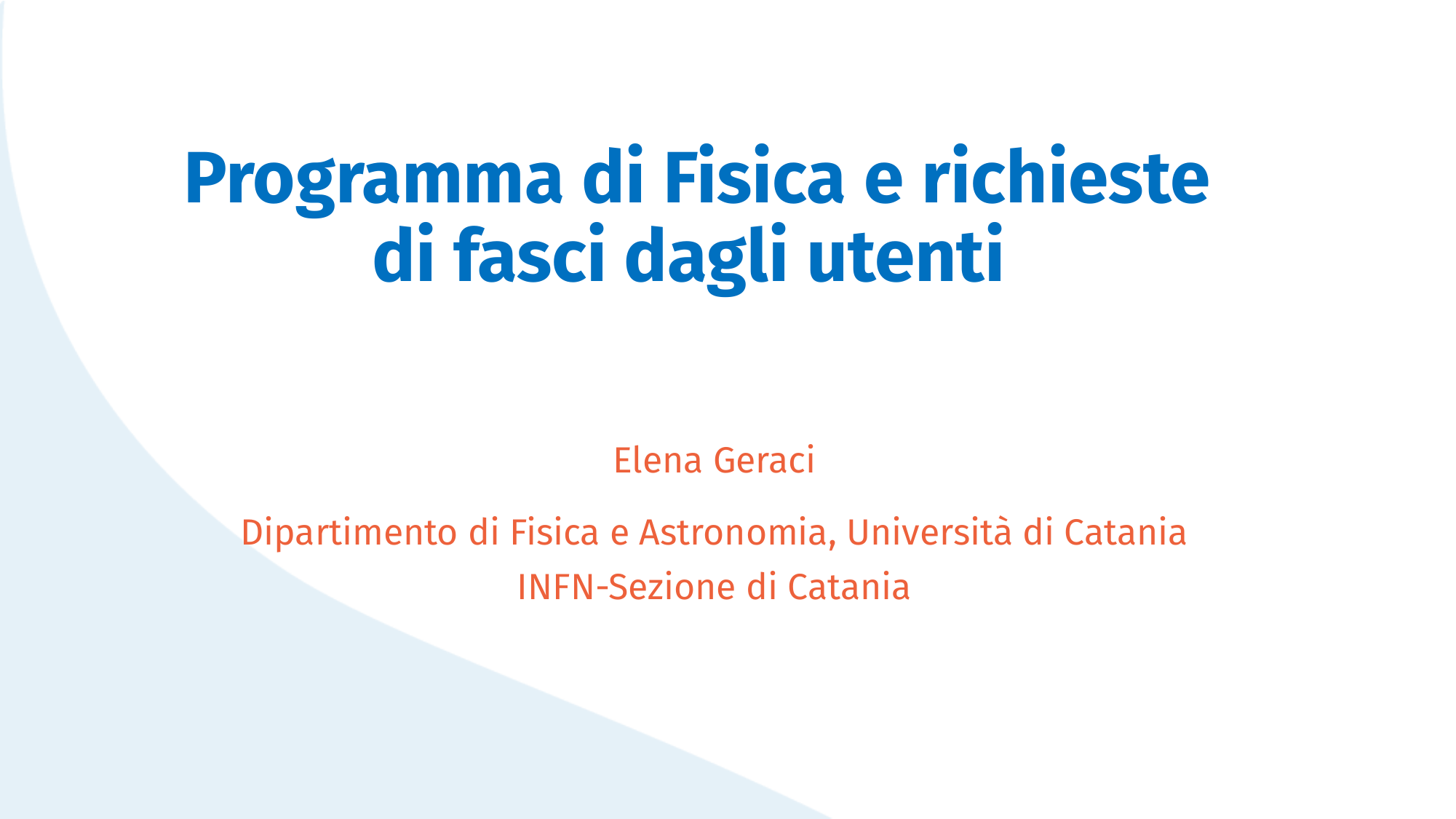

# Programma di Fisica e richieste di fasci dagli utenti
Elena Geraci
Dipartimento di Fisica e Astronomia, Università di Catania
INFN-Sezione di Catania